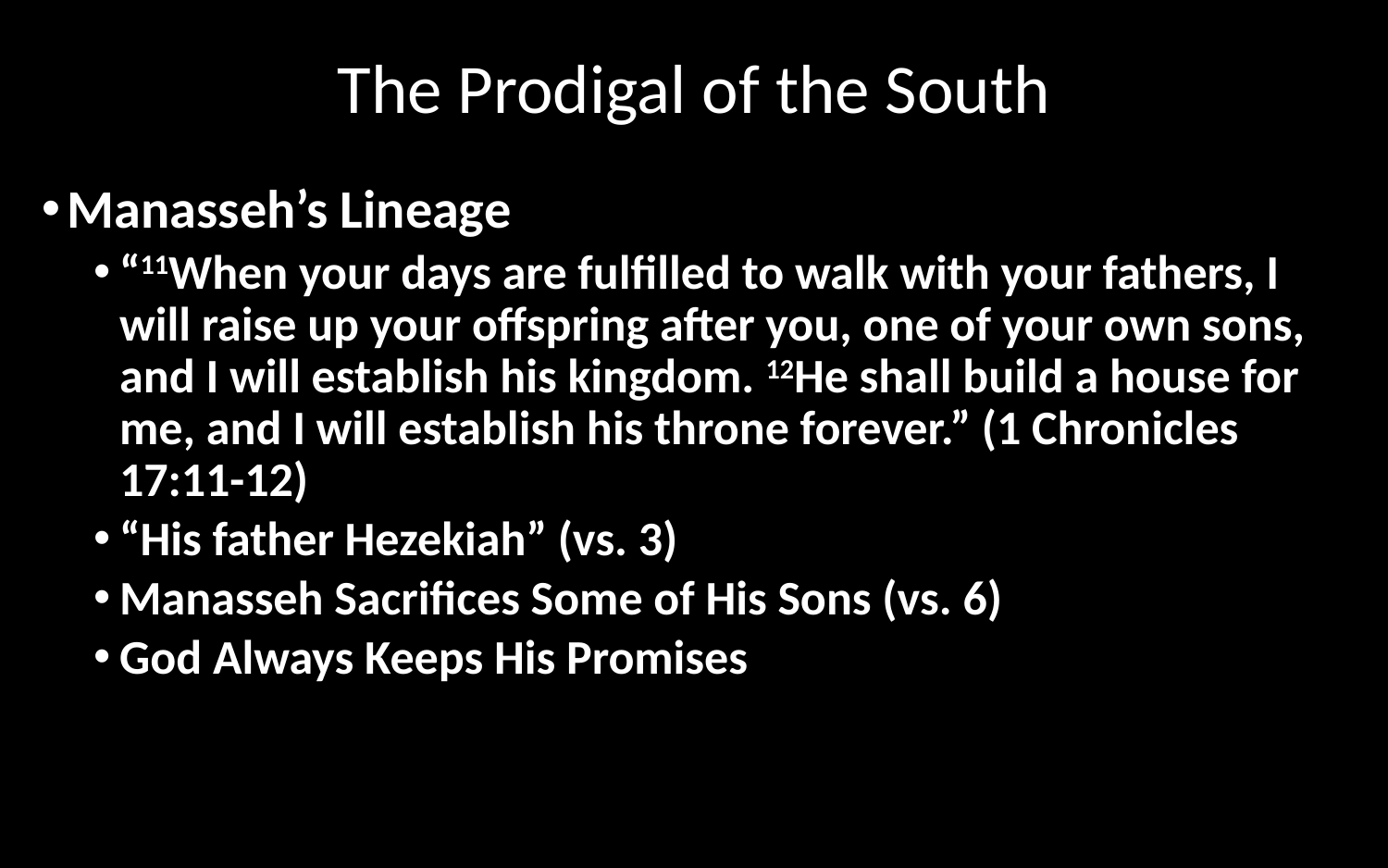

# The Prodigal of the South
Manasseh’s Lineage
“11When your days are fulfilled to walk with your fathers, I will raise up your offspring after you, one of your own sons, and I will establish his kingdom. 12He shall build a house for me, and I will establish his throne forever.” (1 Chronicles 17:11-12)
“His father Hezekiah” (vs. 3)
Manasseh Sacrifices Some of His Sons (vs. 6)
God Always Keeps His Promises